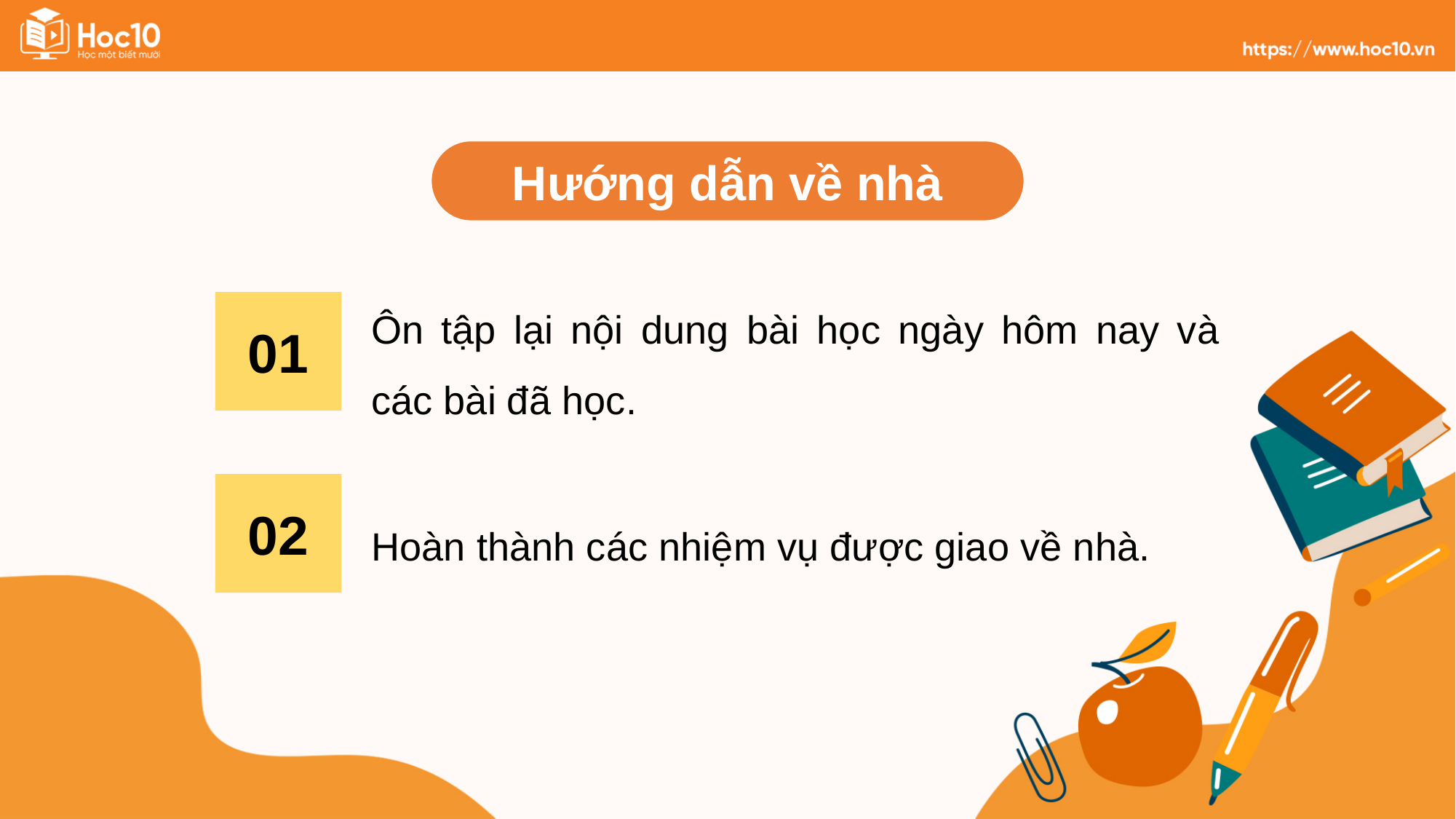

Hướng dẫn về nhà
Ôn tập lại nội dung bài học ngày hôm nay và các bài đã học.
01
Hoàn thành các nhiệm vụ được giao về nhà.
02